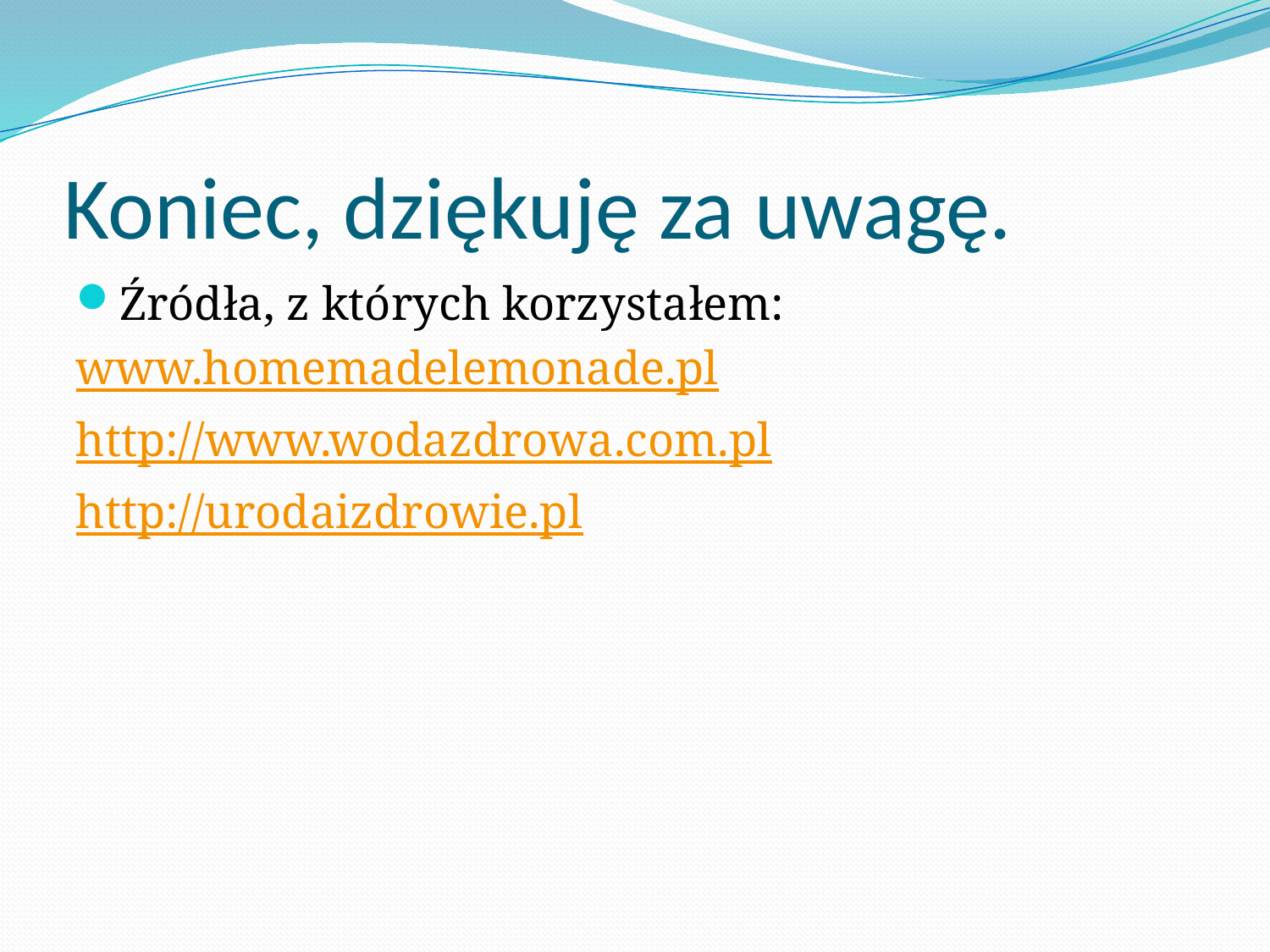

# Koniec, dziękuję za uwagę.
Źródła, z których korzystałem:
www.homemadelemonade.pl
http://www.wodazdrowa.com.pl
http://urodaizdrowie.pl